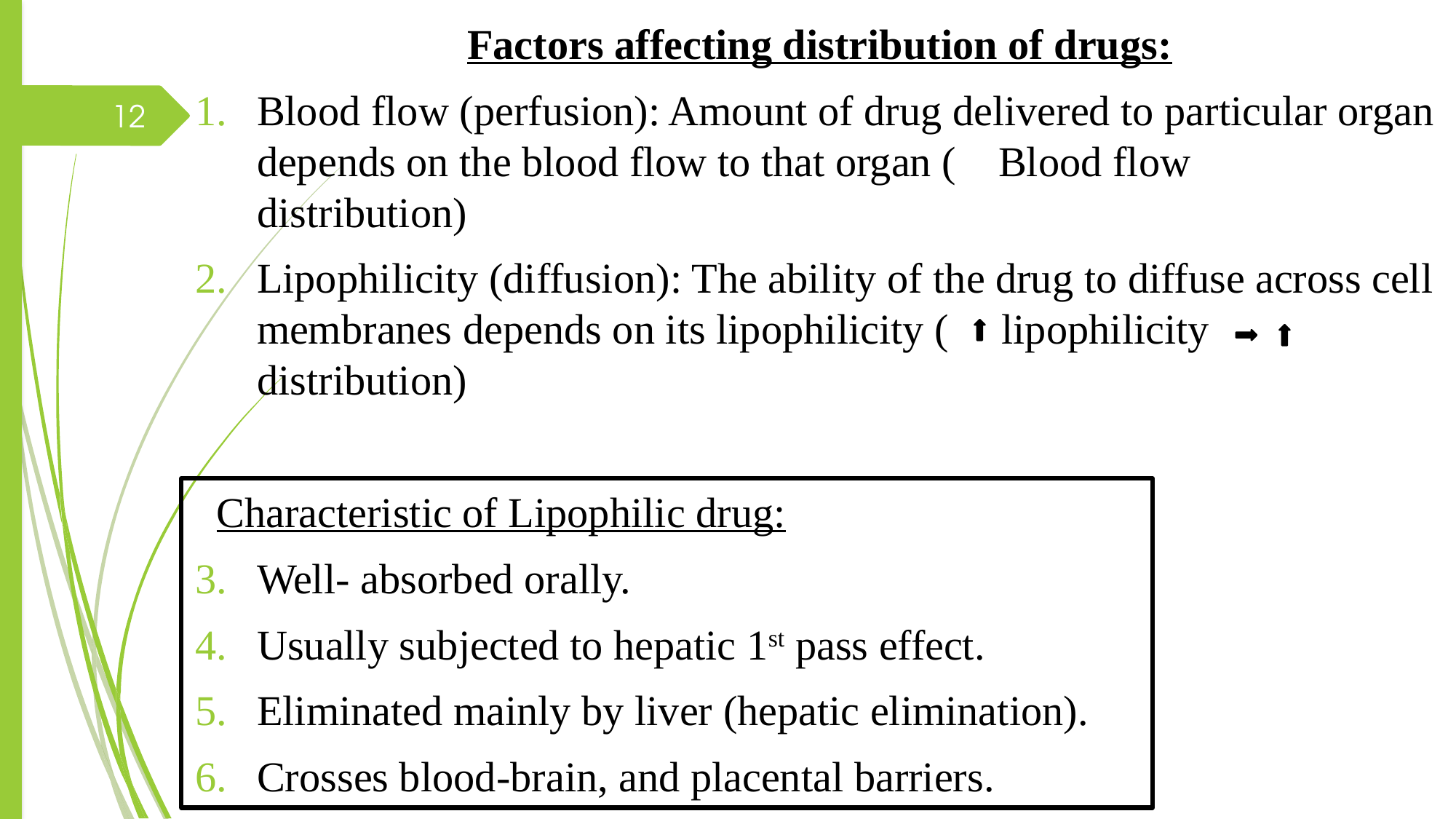

Factors affecting distribution of drugs:
Blood flow (perfusion): Amount of drug delivered to particular organ depends on the blood flow to that organ (    Blood flow           distribution)
Lipophilicity (diffusion): The ability of the drug to diffuse across cell membranes depends on its lipophilicity (     lipophilicity           distribution)

  Characteristic of Lipophilic drug:
Well- absorbed orally.
Usually subjected to hepatic 1st pass effect.
Eliminated mainly by liver (hepatic elimination).
Crosses blood-brain, and placental barriers.

12